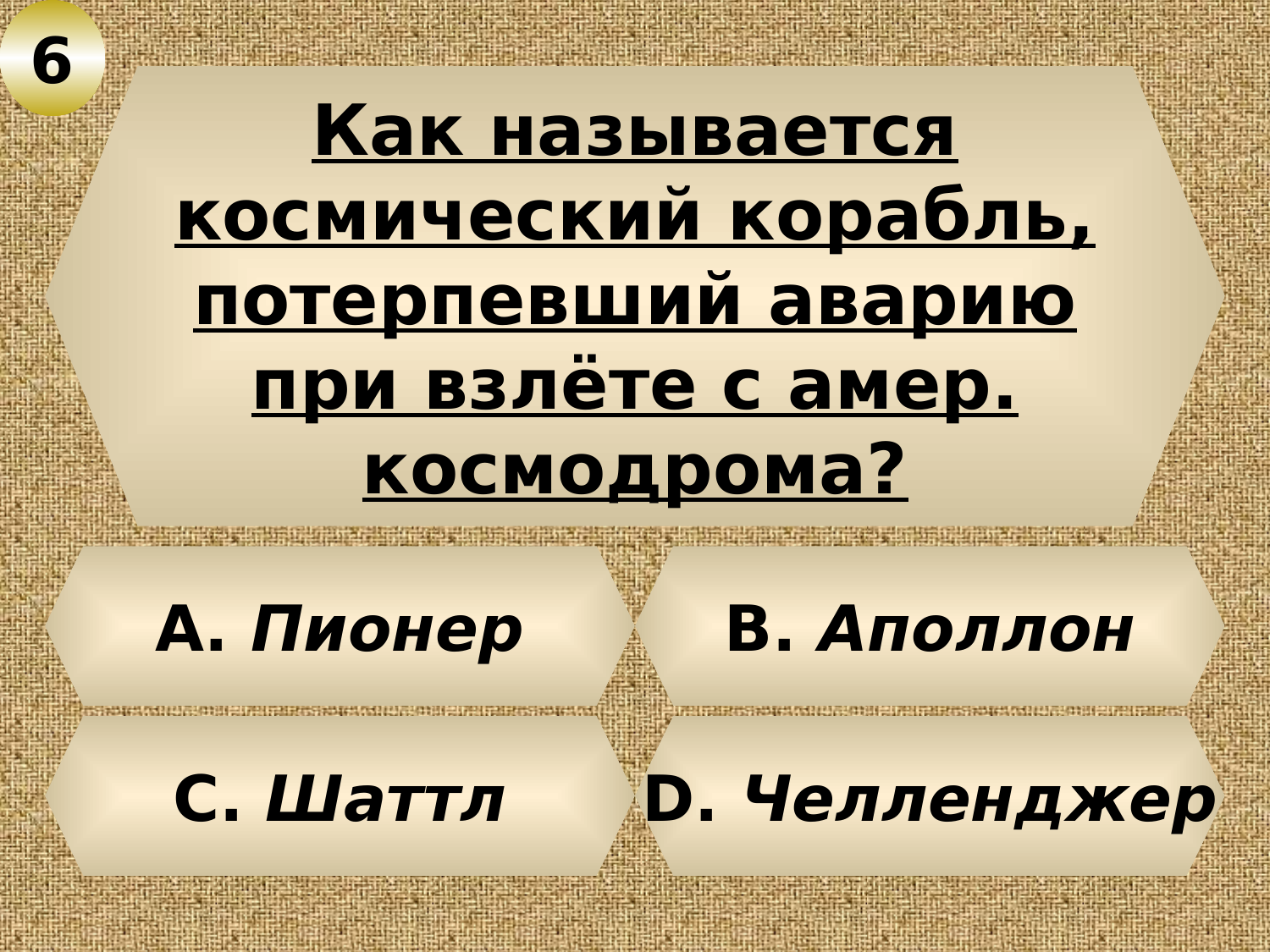

6
Как называется
космический корабль,
потерпевший аварию
при взлёте с амер.
космодрома?
А. Пионер
В. Аполлон
C. Шаттл
D. Челленджер